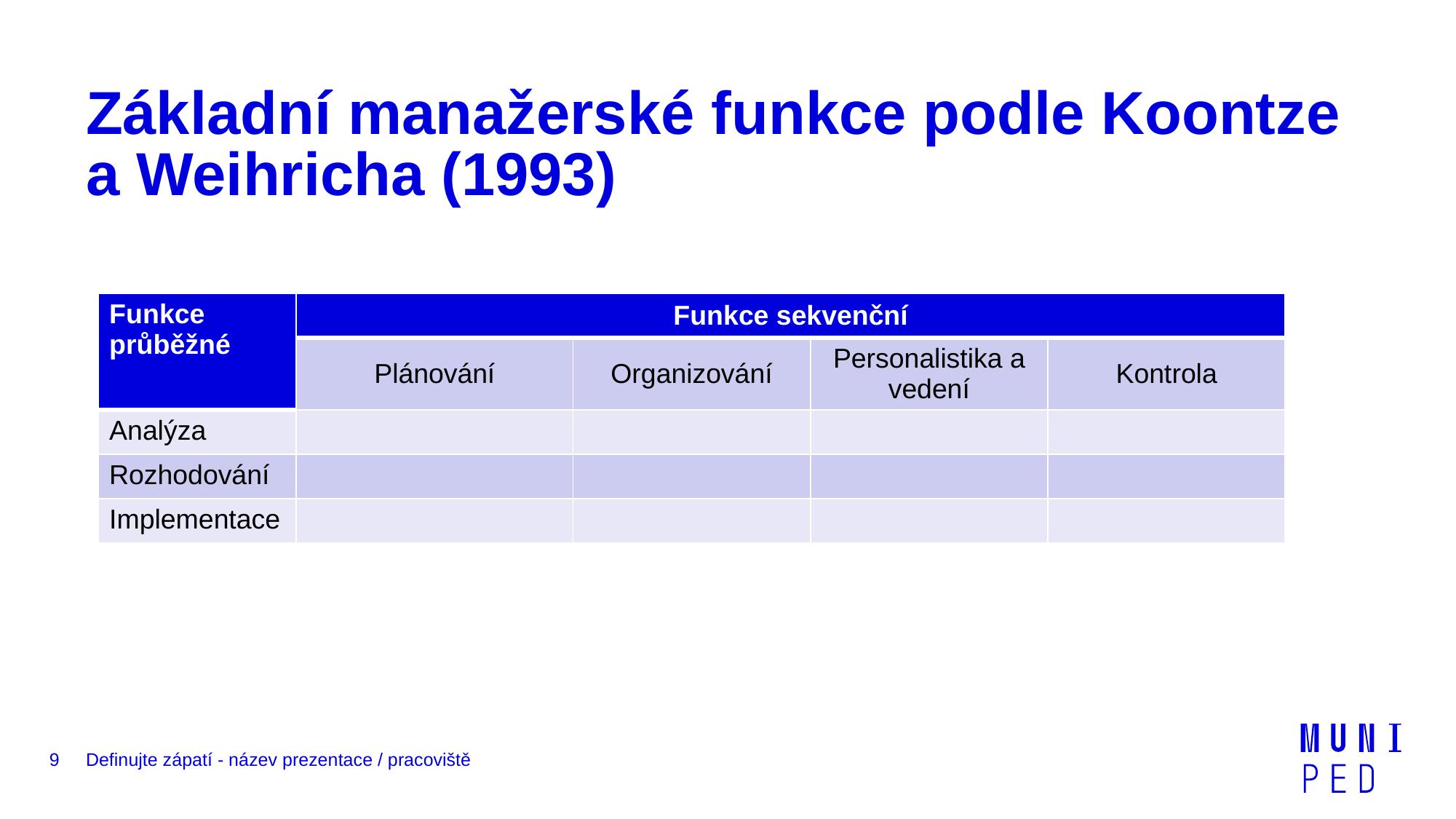

# Základní manažerské funkce podle Koontze a Weihricha (1993)
| Funkce průběžné | Funkce sekvenční |  |  |  |
| --- | --- | --- | --- | --- |
|  | Plánování | Organizování | Personalistika a vedení | Kontrola |
| Analýza |  |  |  |  |
| Rozhodování |  |  |  |  |
| Implementace |  |  |  |  |
9
Definujte zápatí - název prezentace / pracoviště